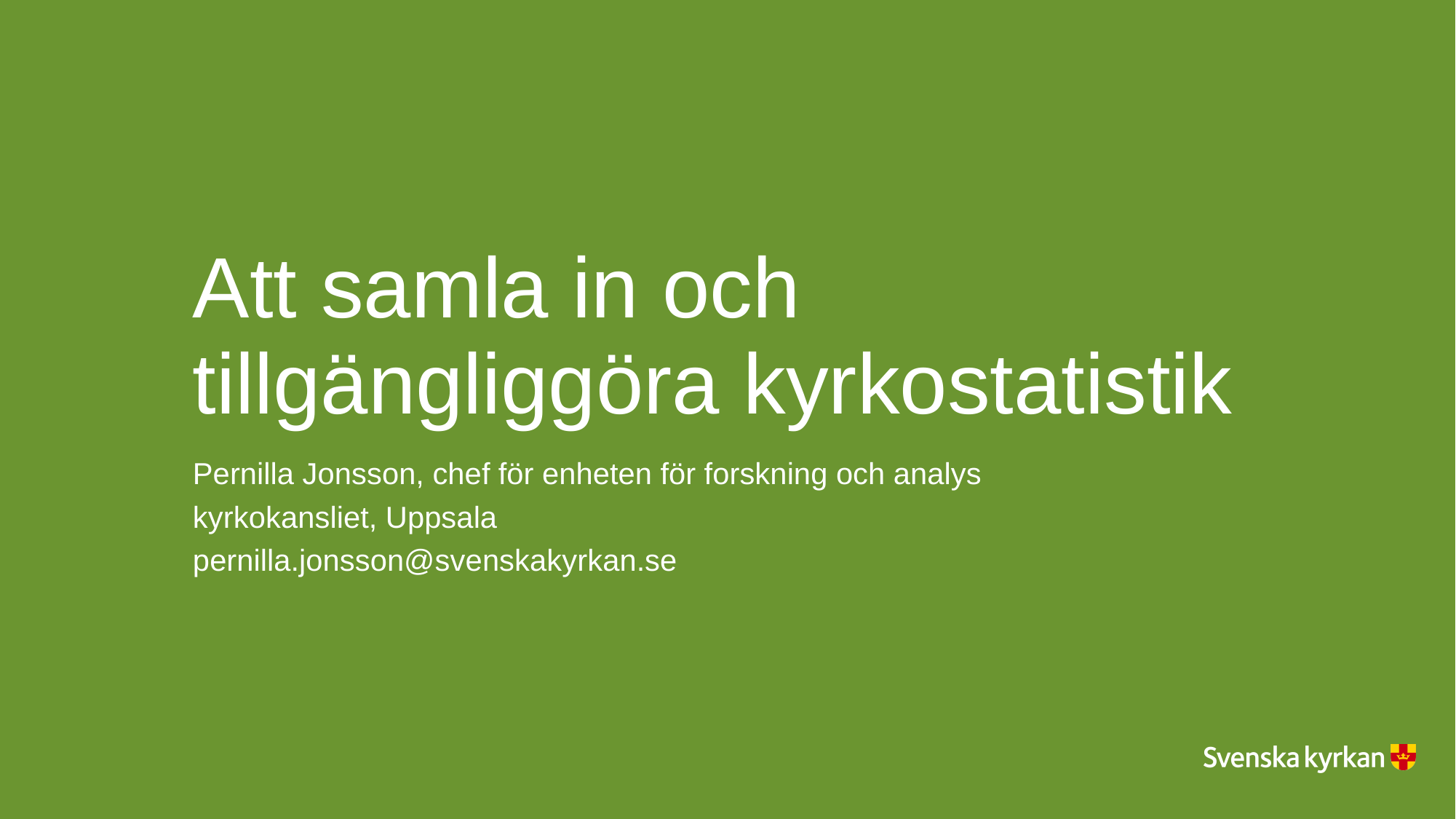

Att samla in och
tillgängliggöra kyrkostatistik
Pernilla Jonsson, chef för enheten för forskning och analys
kyrkokansliet, Uppsala
pernilla.jonsson@svenskakyrkan.se